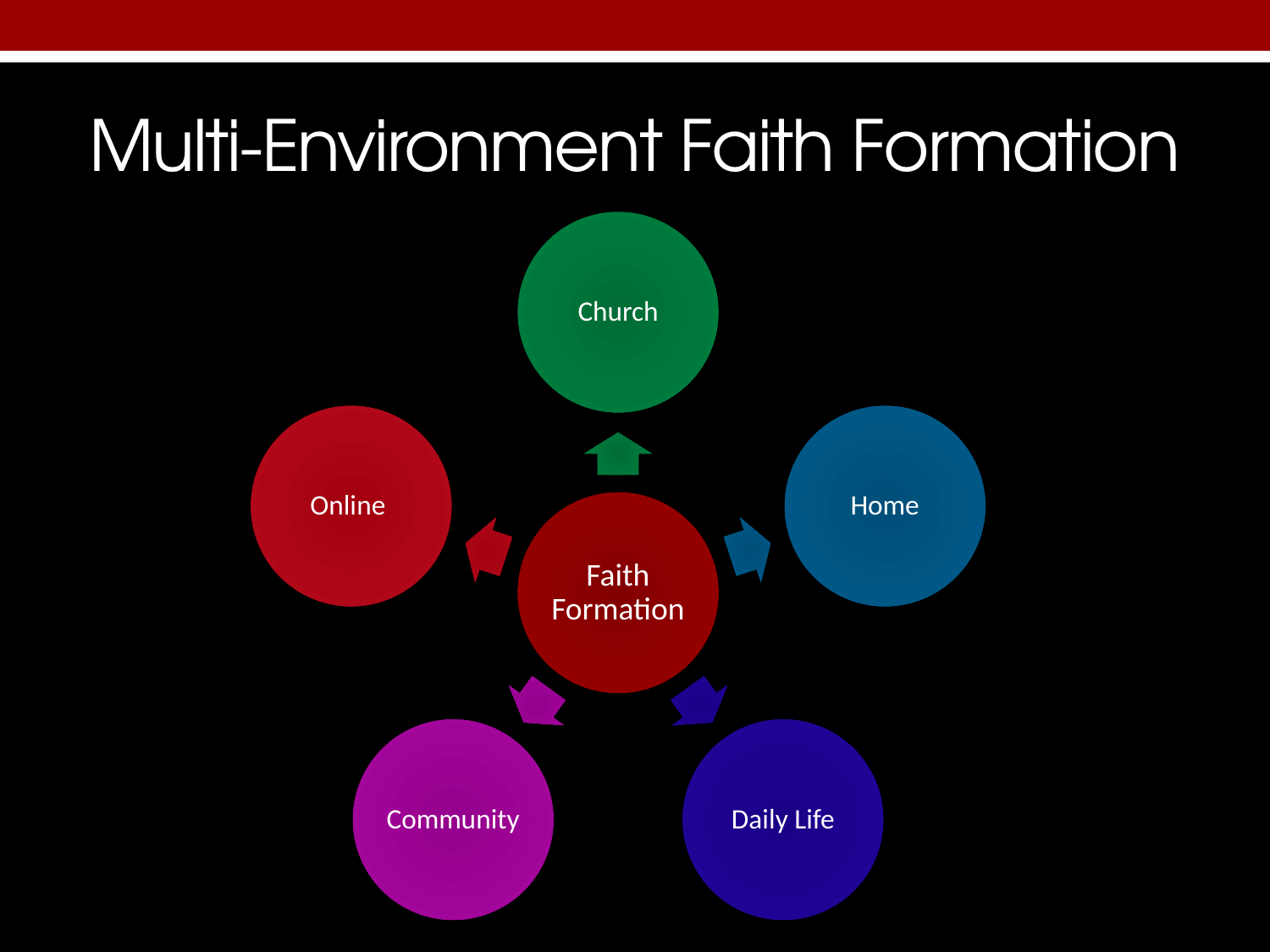

# Multi-Environment Faith Formation
Faith Formation

Church

Home

Daily Life

Community

Online